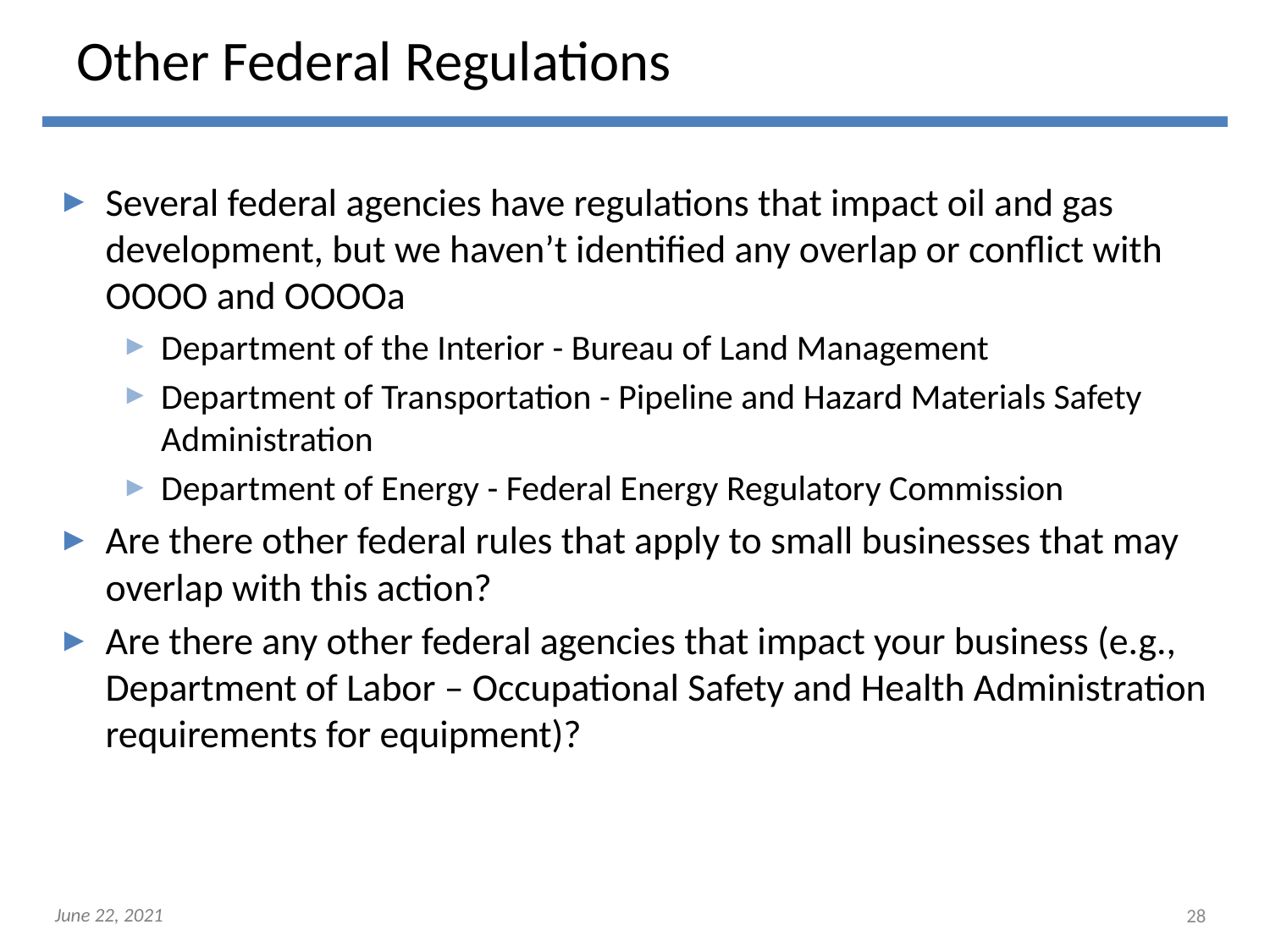

# Other Federal Regulations
Several federal agencies have regulations that impact oil and gas development, but we haven’t identified any overlap or conflict with OOOO and OOOOa
Department of the Interior - Bureau of Land Management
Department of Transportation - Pipeline and Hazard Materials Safety Administration
Department of Energy - Federal Energy Regulatory Commission
Are there other federal rules that apply to small businesses that may overlap with this action?
Are there any other federal agencies that impact your business (e.g., Department of Labor – Occupational Safety and Health Administration requirements for equipment)?

28